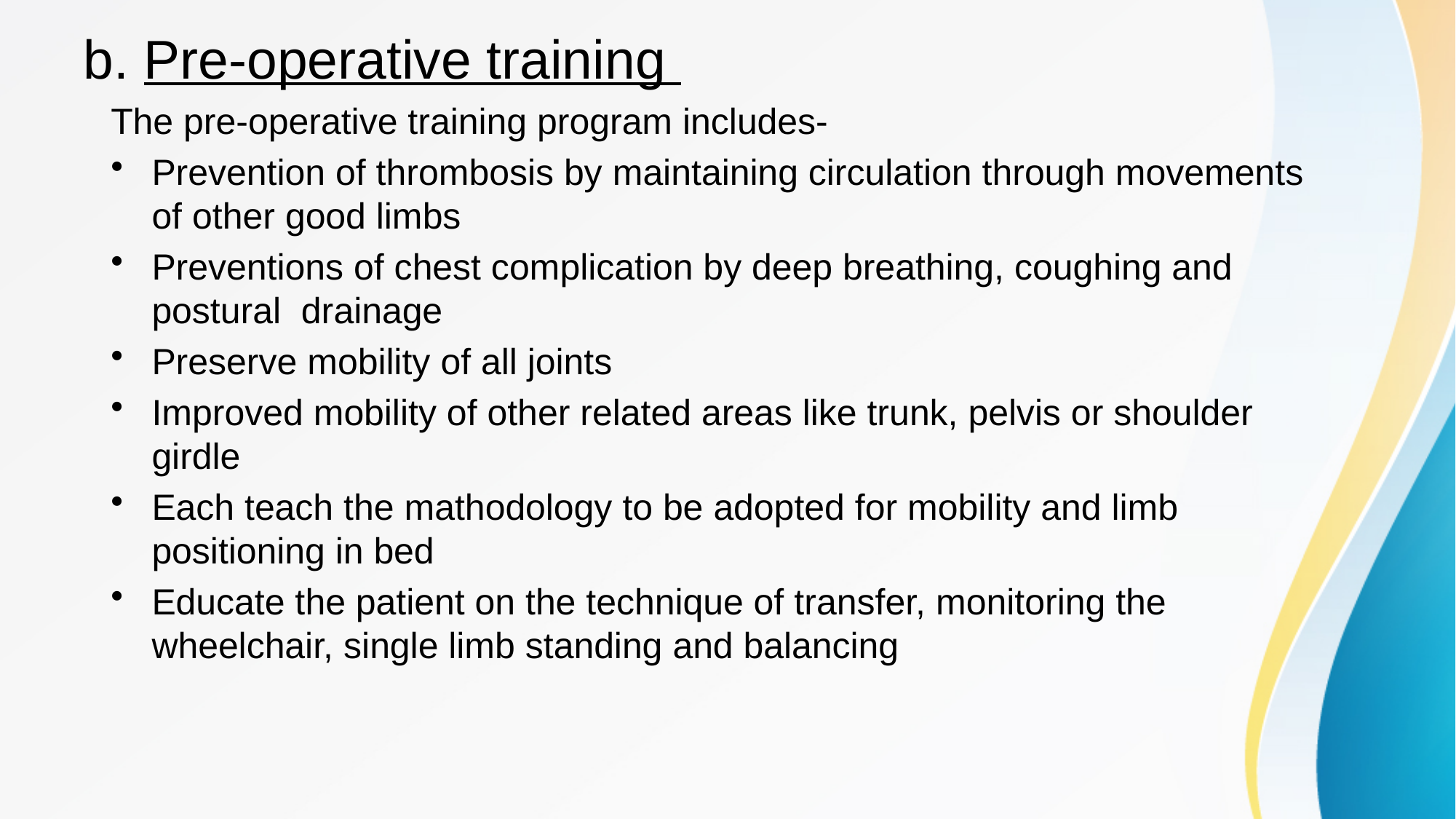

# b. Pre-operative training
The pre-operative training program includes-
Prevention of thrombosis by maintaining circulation through movements of other good limbs
Preventions of chest complication by deep breathing, coughing and postural  drainage
Preserve mobility of all joints
Improved mobility of other related areas like trunk, pelvis or shoulder girdle
Each teach the mathodology to be adopted for mobility and limb positioning in bed
Educate the patient on the technique of transfer, monitoring the wheelchair, single limb standing and balancing